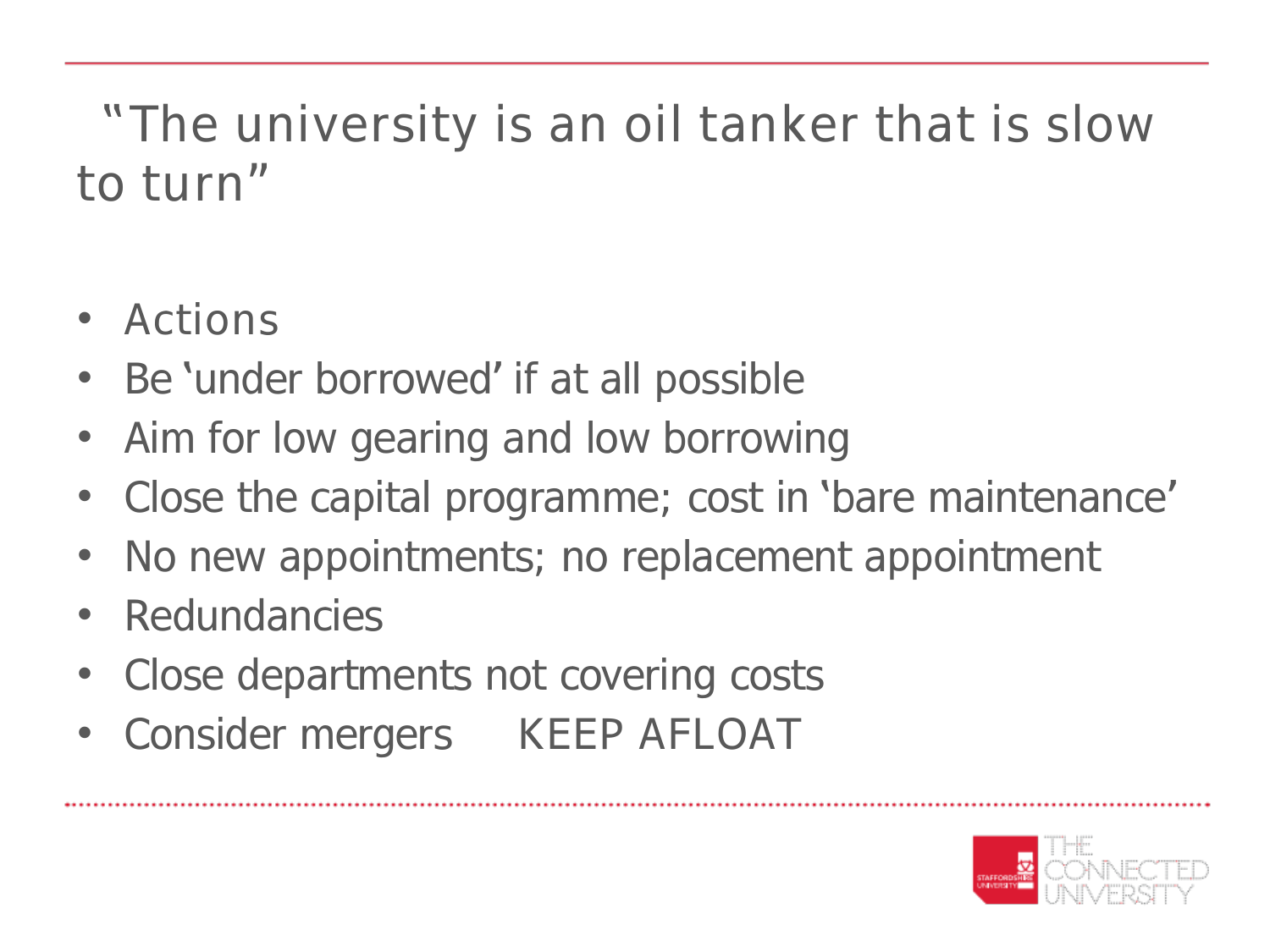

# “The university is an oil tanker that is slow to turn”
Actions
Be ‘under borrowed’ if at all possible
Aim for low gearing and low borrowing
Close the capital programme; cost in ‘bare maintenance’
No new appointments; no replacement appointment
Redundancies
Close departments not covering costs
Consider mergers     KEEP AFLOAT